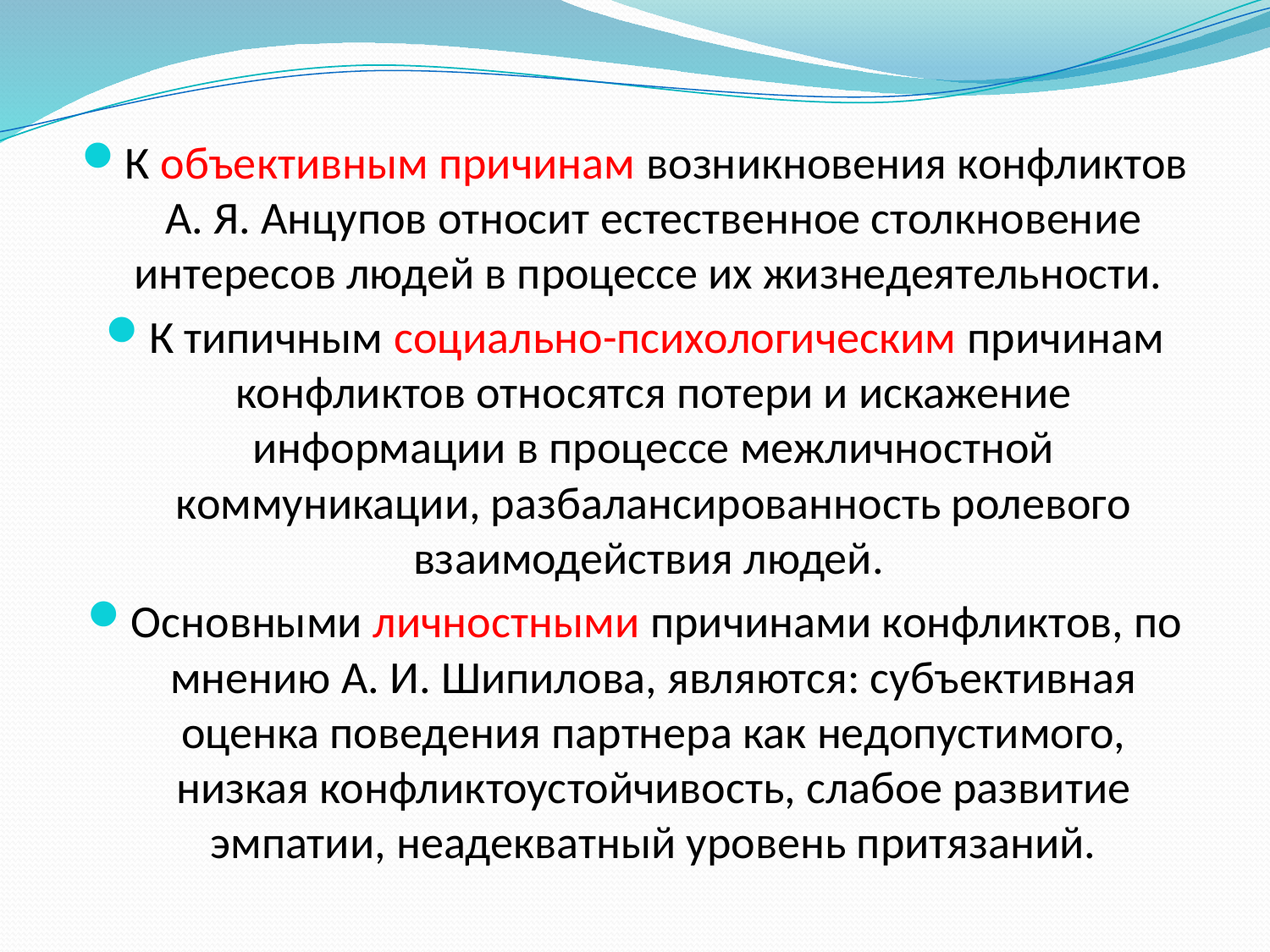

К объективным причинам возникновения конфликтов А. Я. Анцупов относит естественное столкновение интересов людей в процессе их жизнедеятельности.
К типичным социально-психологическим причинам конфликтов относятся потери и искажение информации в процессе межличностной коммуникации, разбалансированность ролевого взаимодействия людей.
Основными личностными причинами конфликтов, по мнению А. И. Шипилова, являются: субъективная оценка поведения партнера как недопустимого, низкая конфликтоустойчивость, слабое развитие эмпатии, неадекватный уровень притязаний.